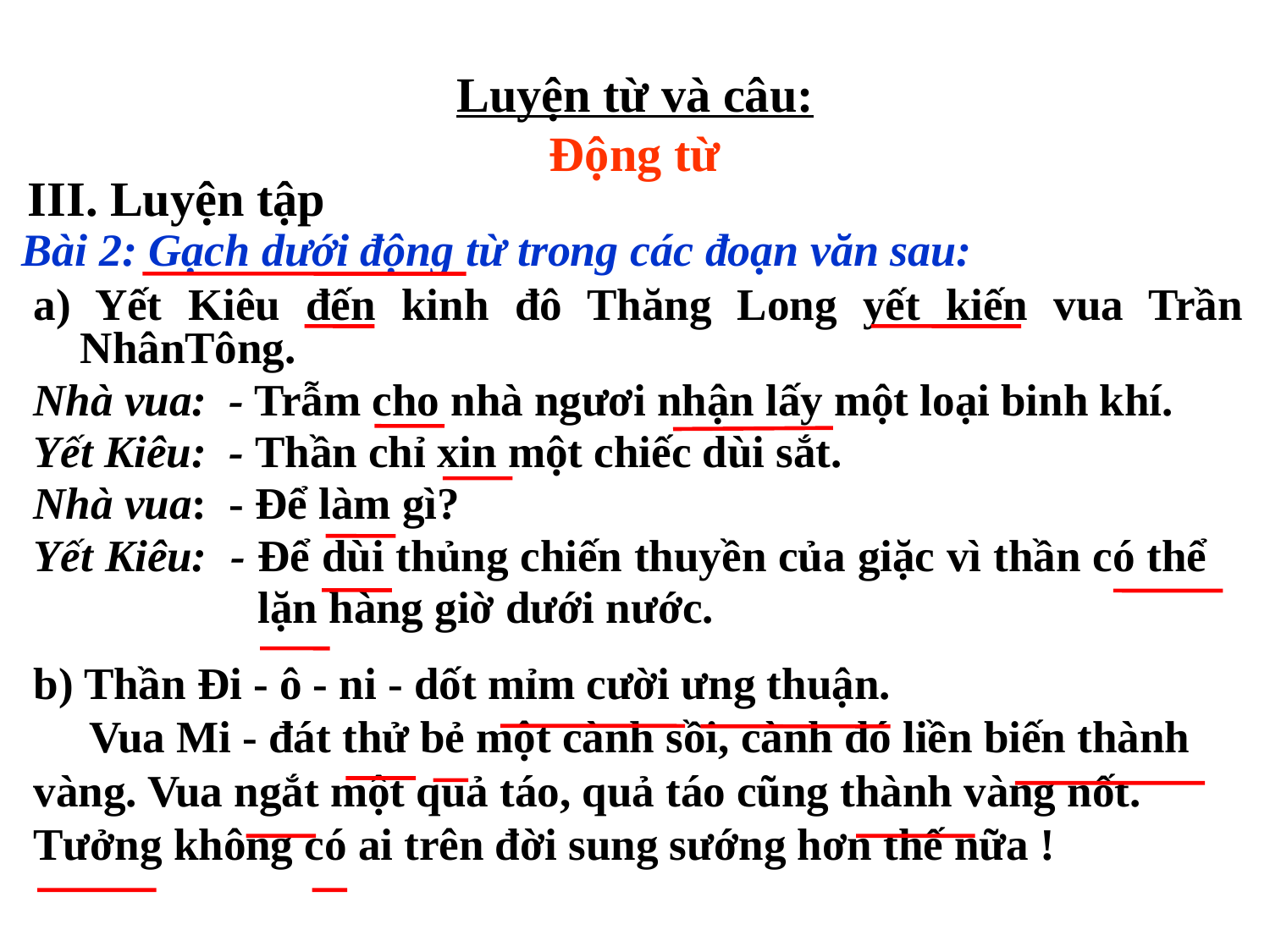

Luyện từ và câu:
Động từ
III. Luyện tập
# Bài 2: Gạch dưới động từ trong các đoạn văn sau:

a) Yết Kiêu đến kinh đô Thăng Long yết kiến vua Trần NhânTông.
Nhà vua:  - Trẫm cho nhà ngươi nhận lấy một loại binh khí.
Yết Kiêu:  - Thần chỉ xin một chiếc dùi sắt.
Nhà vua:  - Để làm gì?
Yết Kiêu:  - Để dùi thủng chiến thuyền của giặc vì thần có thể
                    lặn hàng giờ dưới nước.

b) Thần Đi - ô - ni - dốt mỉm cười ưng thuận.
     Vua Mi - đát thử bẻ một cành sồi, cành đó liền biến thành
vàng. Vua ngắt một quả táo, quả táo cũng thành vàng nốt.
Tưởng không có ai trên đời sung sướng hơn thế nữa !